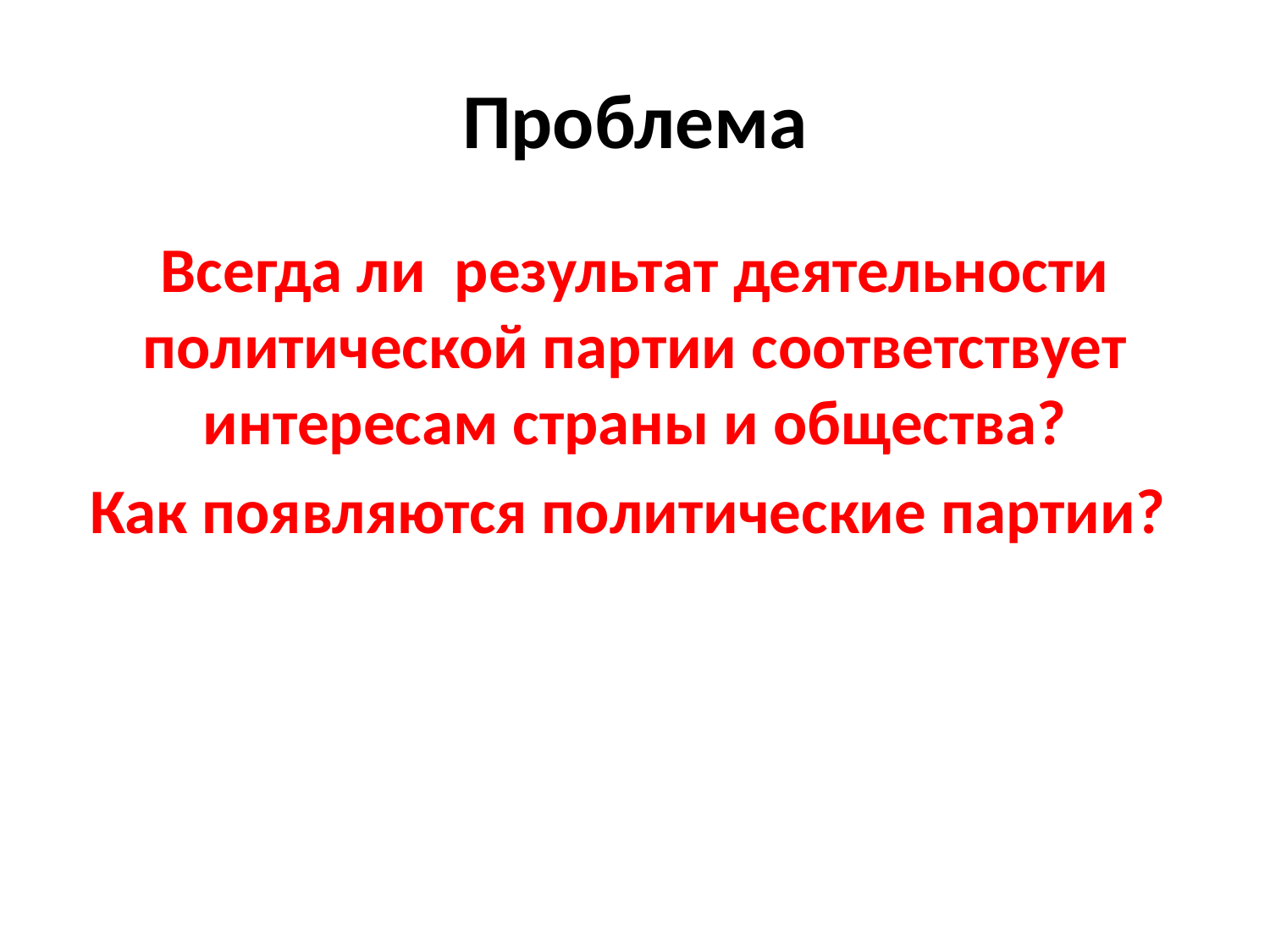

# Проблема
Всегда ли  результат деятельности политической партии соответствует интересам страны и общества?
Как появляются политические партии?